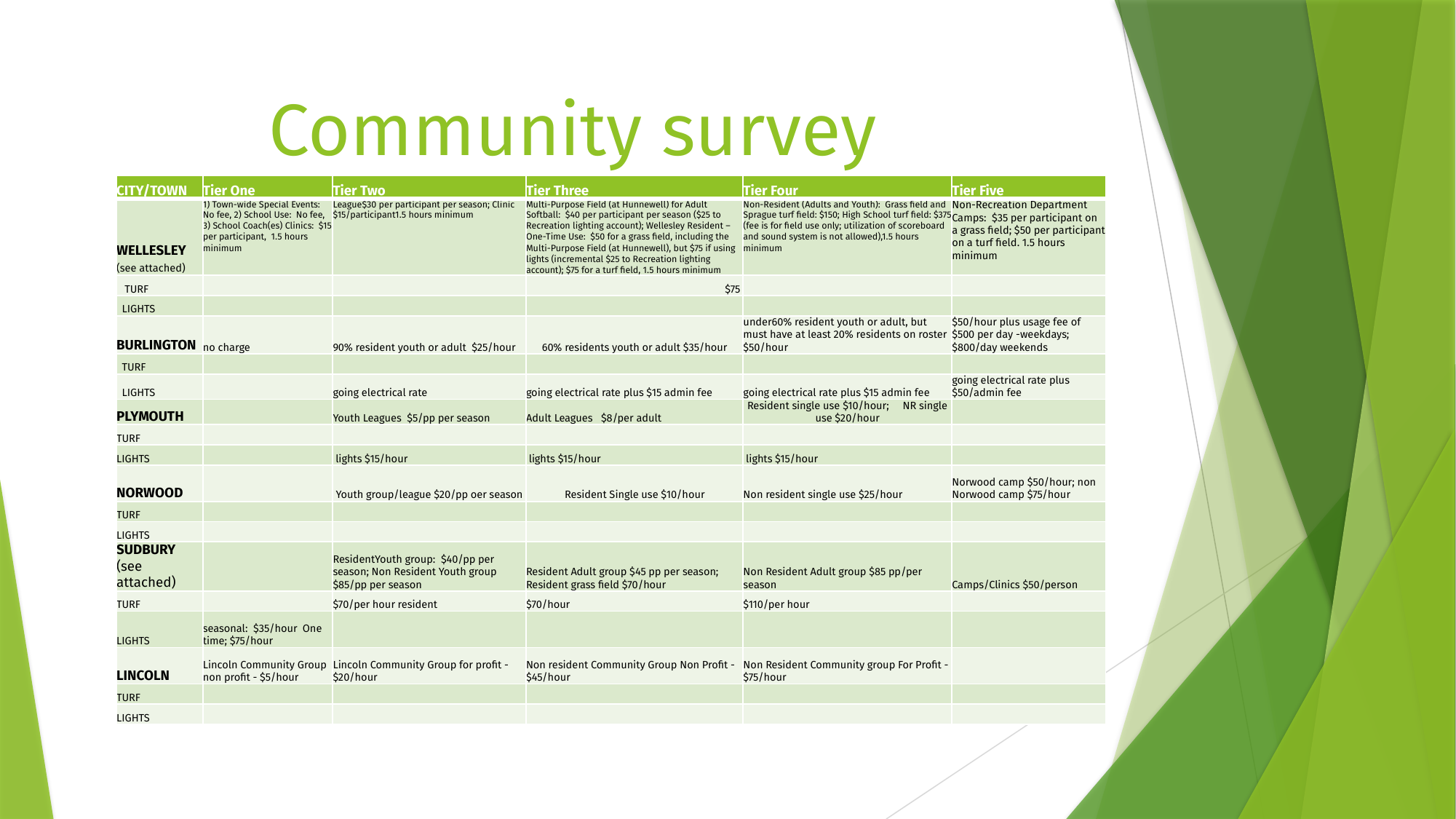

# Community survey
| CITY/TOWN | Tier One | Tier Two | Tier Three | Tier Four | Tier Five |
| --- | --- | --- | --- | --- | --- |
| WELLESLEY (see attached) | 1) Town-wide Special Events: No fee, 2) School Use: No fee, 3) School Coach(es) Clinics: $15 per participant, 1.5 hours minimum | League$30 per participant per season; Clinic $15/participant1.5 hours minimum | Multi-Purpose Field (at Hunnewell) for Adult Softball: $40 per participant per season ($25 to Recreation lighting account); Wellesley Resident – One-Time Use: $50 for a grass field, including the Multi-Purpose Field (at Hunnewell), but $75 if using lights (incremental $25 to Recreation lighting account); $75 for a turf field, 1.5 hours minimum | Non-Resident (Adults and Youth): Grass field and Sprague turf field: $150; High School turf field: $375 (fee is for field use only; utilization of scoreboard and sound system is not allowed),1.5 hours minimum | Non-Recreation Department Camps: $35 per participant on a grass field; $50 per participant on a turf field. 1.5 hours minimum |
| TURF |  |  | $75 |  |  |
| LIGHTS |  |  |  |  |  |
| BURLINGTON | no charge | 90% resident youth or adult $25/hour | 60% residents youth or adult $35/hour | under60% resident youth or adult, but must have at least 20% residents on roster $50/hour | $50/hour plus usage fee of $500 per day -weekdays; $800/day weekends |
| TURF |  |  |  |  |  |
| LIGHTS |  | going electrical rate | going electrical rate plus $15 admin fee | going electrical rate plus $15 admin fee | going electrical rate plus $50/admin fee |
| PLYMOUTH |  | Youth Leagues $5/pp per season | Adult Leagues $8/per adult | Resident single use $10/hour; NR single use $20/hour |  |
| TURF |  |  |  |  |  |
| LIGHTS |  | lights $15/hour | lights $15/hour | lights $15/hour |  |
| NORWOOD |  | Youth group/league $20/pp oer season | Resident Single use $10/hour | Non resident single use $25/hour | Norwood camp $50/hour; non Norwood camp $75/hour |
| TURF |  |  |  |  |  |
| LIGHTS |  |  |  |  |  |
| SUDBURY (see attached) |  | ResidentYouth group: $40/pp per season; Non Resident Youth group $85/pp per season | Resident Adult group $45 pp per season; Resident grass field $70/hour | Non Resident Adult group $85 pp/per season | Camps/Clinics $50/person |
| TURF |  | $70/per hour resident | $70/hour | $110/per hour |  |
| LIGHTS | seasonal: $35/hour One time; $75/hour |  |  |  |  |
| LINCOLN | Lincoln Community Group non profit - $5/hour | Lincoln Community Group for profit - $20/hour | Non resident Community Group Non Profit - $45/hour | Non Resident Community group For Profit - $75/hour |  |
| TURF |  |  |  |  |  |
| LIGHTS |  |  |  |  |  |